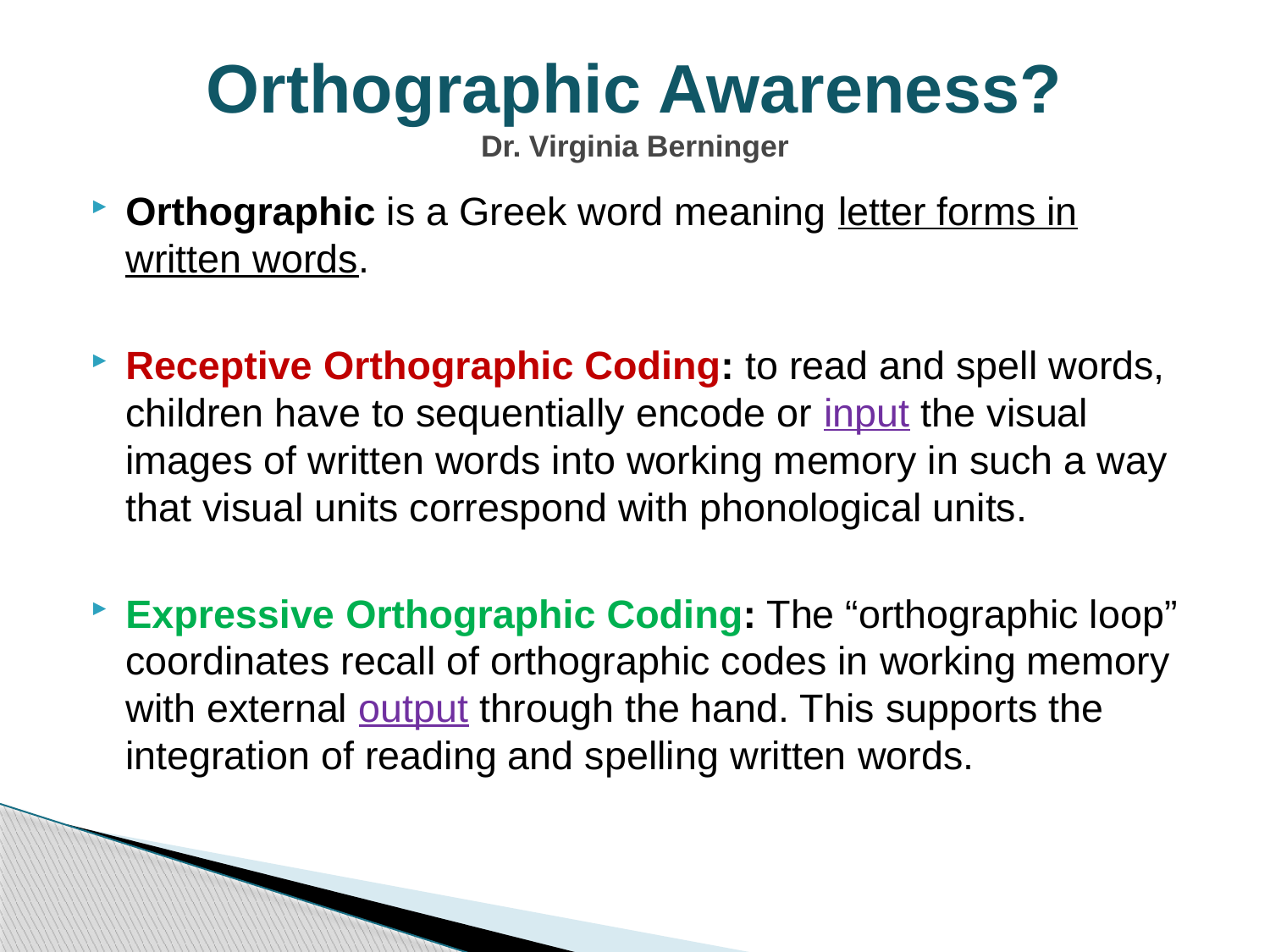

# Orthographic Awareness? Dr. Virginia Berninger
Orthographic is a Greek word meaning letter forms in written words.

Receptive Orthographic Coding: to read and spell words, children have to sequentially encode or input the visual images of written words into working memory in such a way that visual units correspond with phonological units.

Expressive Orthographic Coding: The “orthographic loop” coordinates recall of orthographic codes in working memory with external output through the hand. This supports the integration of reading and spelling written words.